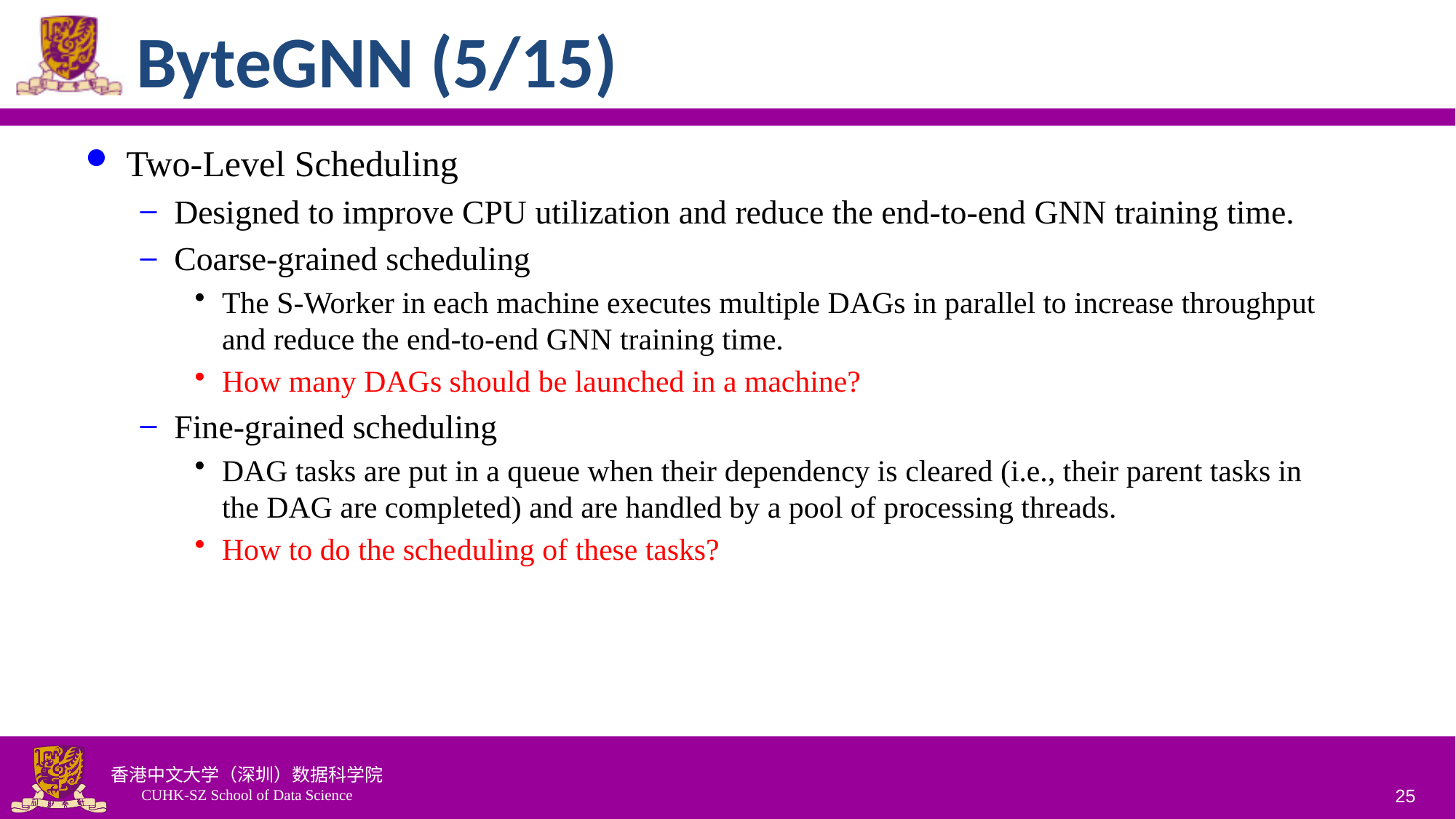

# ByteGNN (5/15)
Two-Level Scheduling
Designed to improve CPU utilization and reduce the end-to-end GNN training time.
Coarse-grained scheduling
The S-Worker in each machine executes multiple DAGs in parallel to increase throughput and reduce the end-to-end GNN training time.
How many DAGs should be launched in a machine?
Fine-grained scheduling
DAG tasks are put in a queue when their dependency is cleared (i.e., their parent tasks in the DAG are completed) and are handled by a pool of processing threads.
How to do the scheduling of these tasks?
25